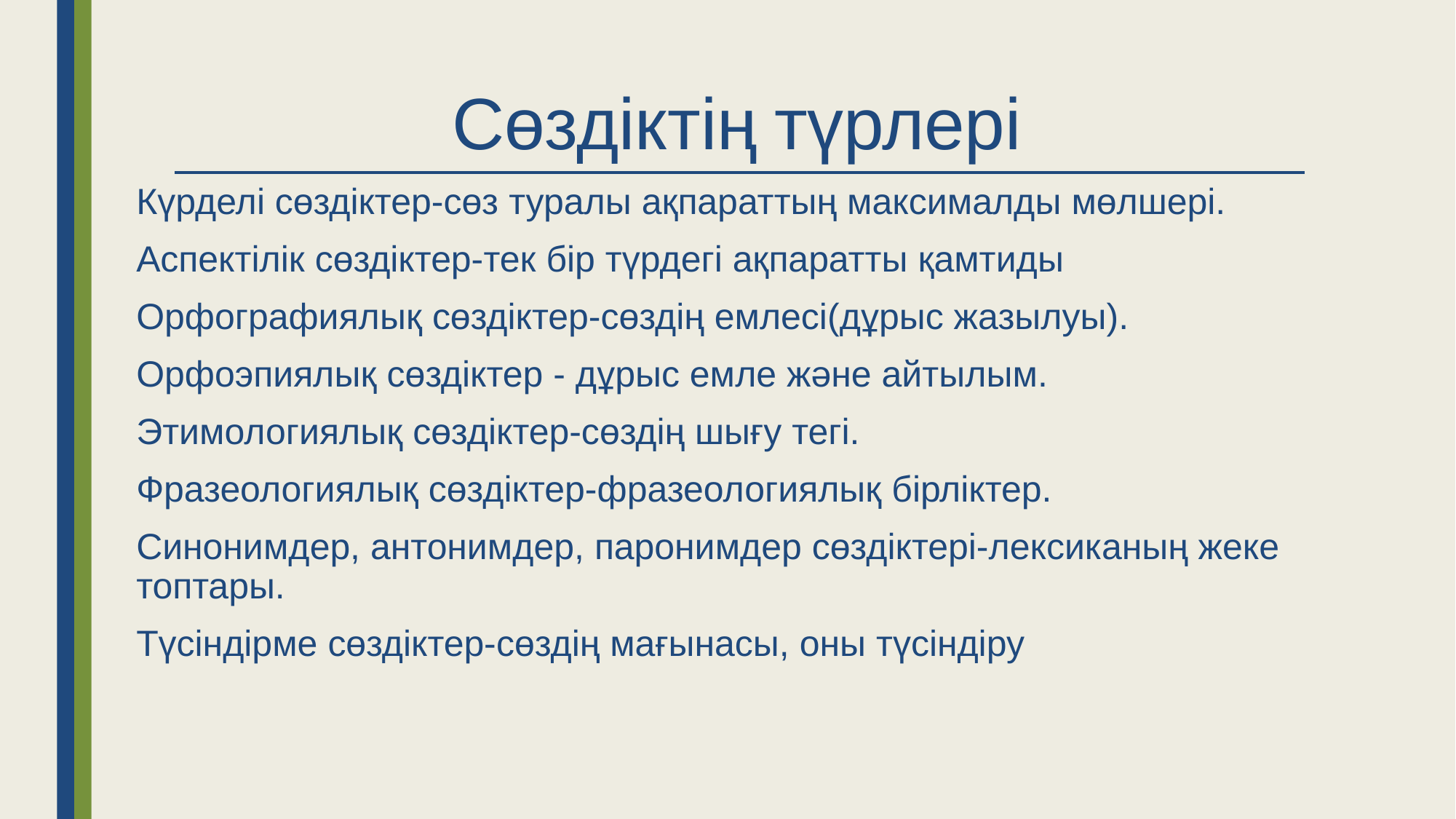

# Сөздіктің түрлері
Күрделі сөздіктер-сөз туралы ақпараттың максималды мөлшері.
Аспектілік сөздіктер-тек бір түрдегі ақпаратты қамтиды
Орфографиялық сөздіктер-сөздің емлесі(дұрыс жазылуы).
Орфоэпиялық сөздіктер - дұрыс емле және айтылым.
Этимологиялық сөздіктер-сөздің шығу тегі.
Фразеологиялық сөздіктер-фразеологиялық бірліктер.
Синонимдер, антонимдер, паронимдер сөздіктері-лексиканың жеке топтары.
Түсіндірме сөздіктер-сөздің мағынасы, оны түсіндіру